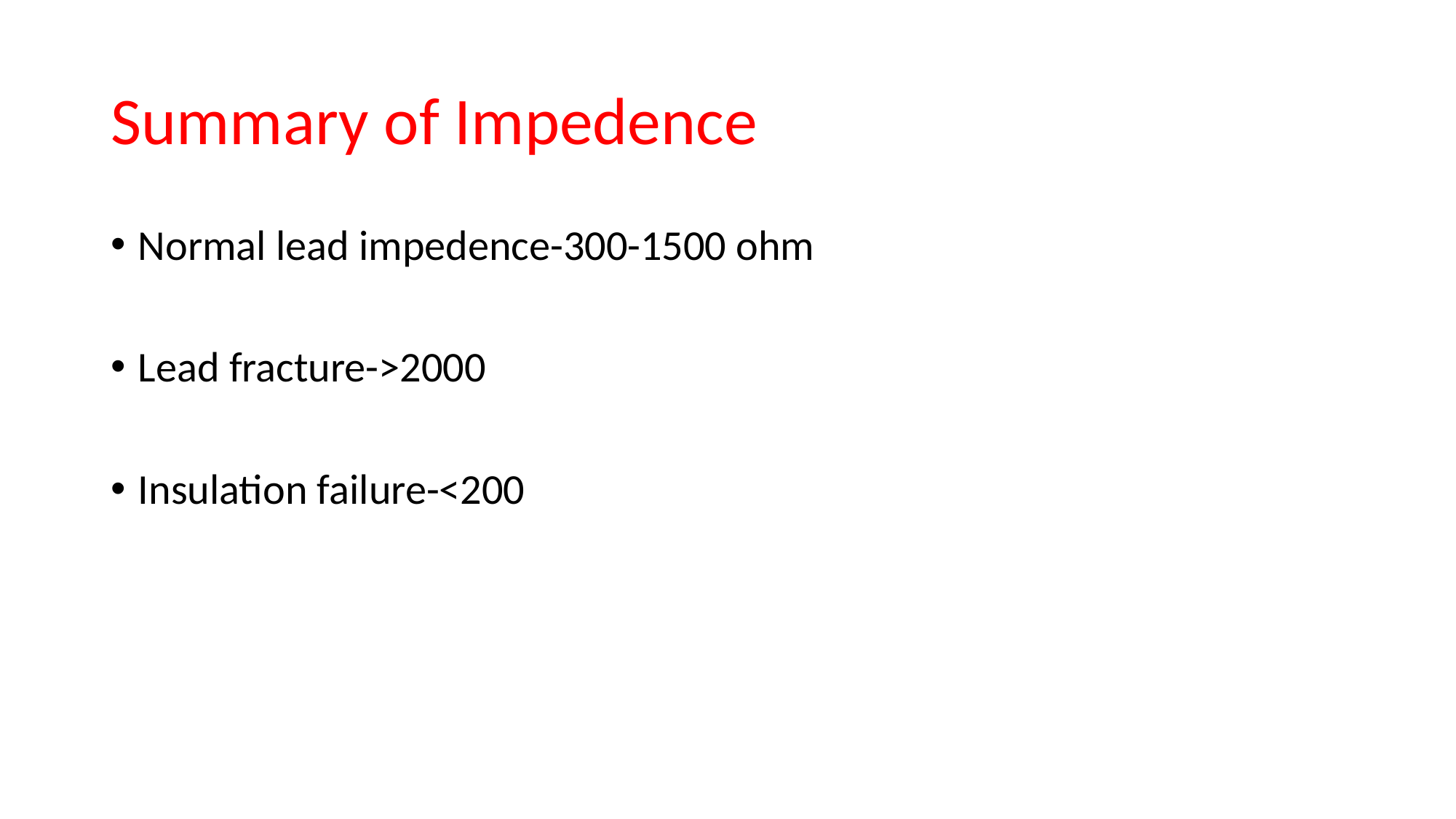

# Summary of Impedence
Normal lead impedence-300-1500 ohm

Lead fracture->2000

Insulation failure-<200